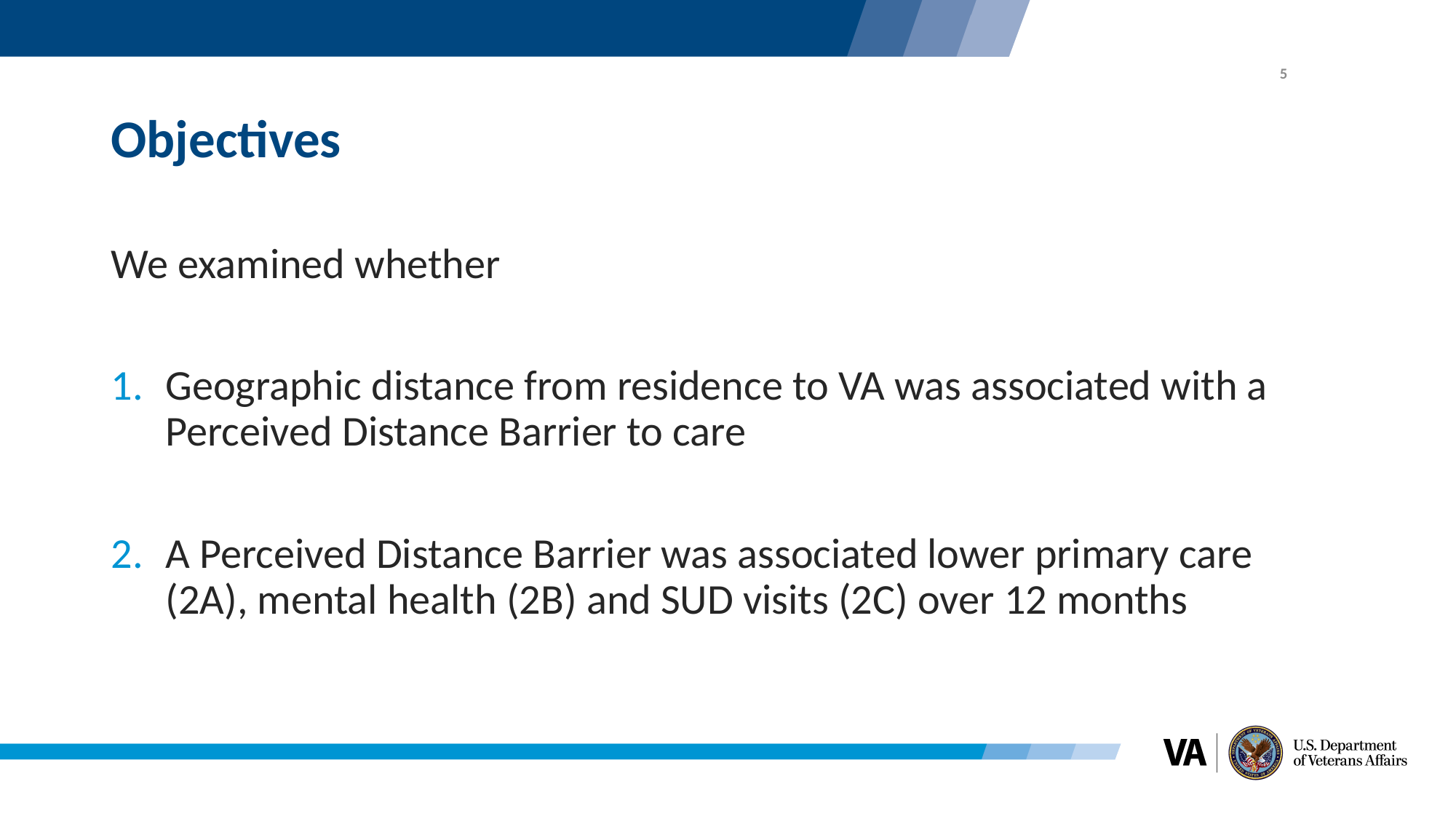

5
# Objectives
We examined whether

Geographic distance from residence to VA was associated with a Perceived Distance Barrier to care

A Perceived Distance Barrier was associated lower primary care (2A), mental health (2B) and SUD visits (2C) over 12 months